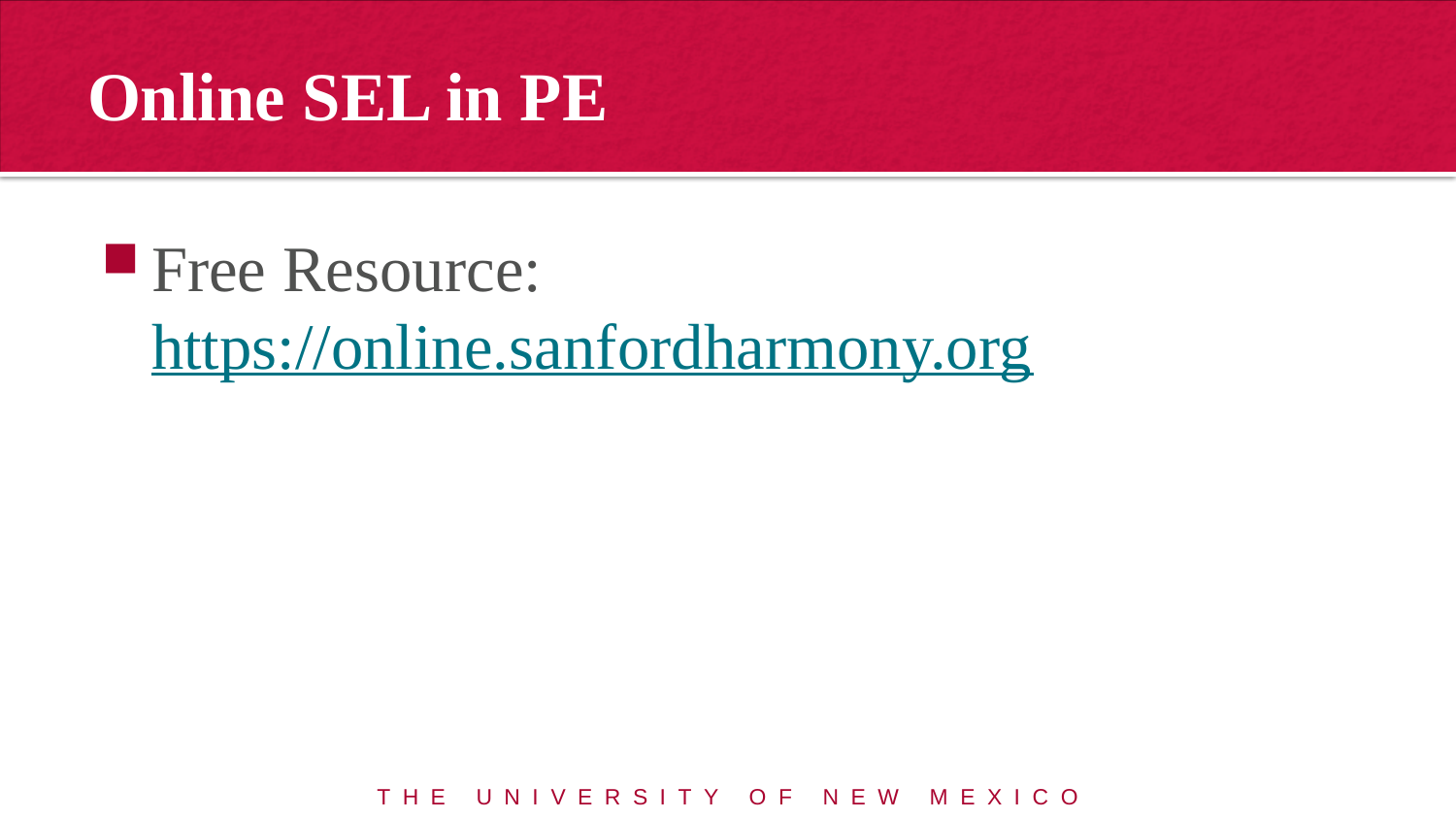

# Online SEL in PE
Free Resource: https://online.sanfordharmony.org